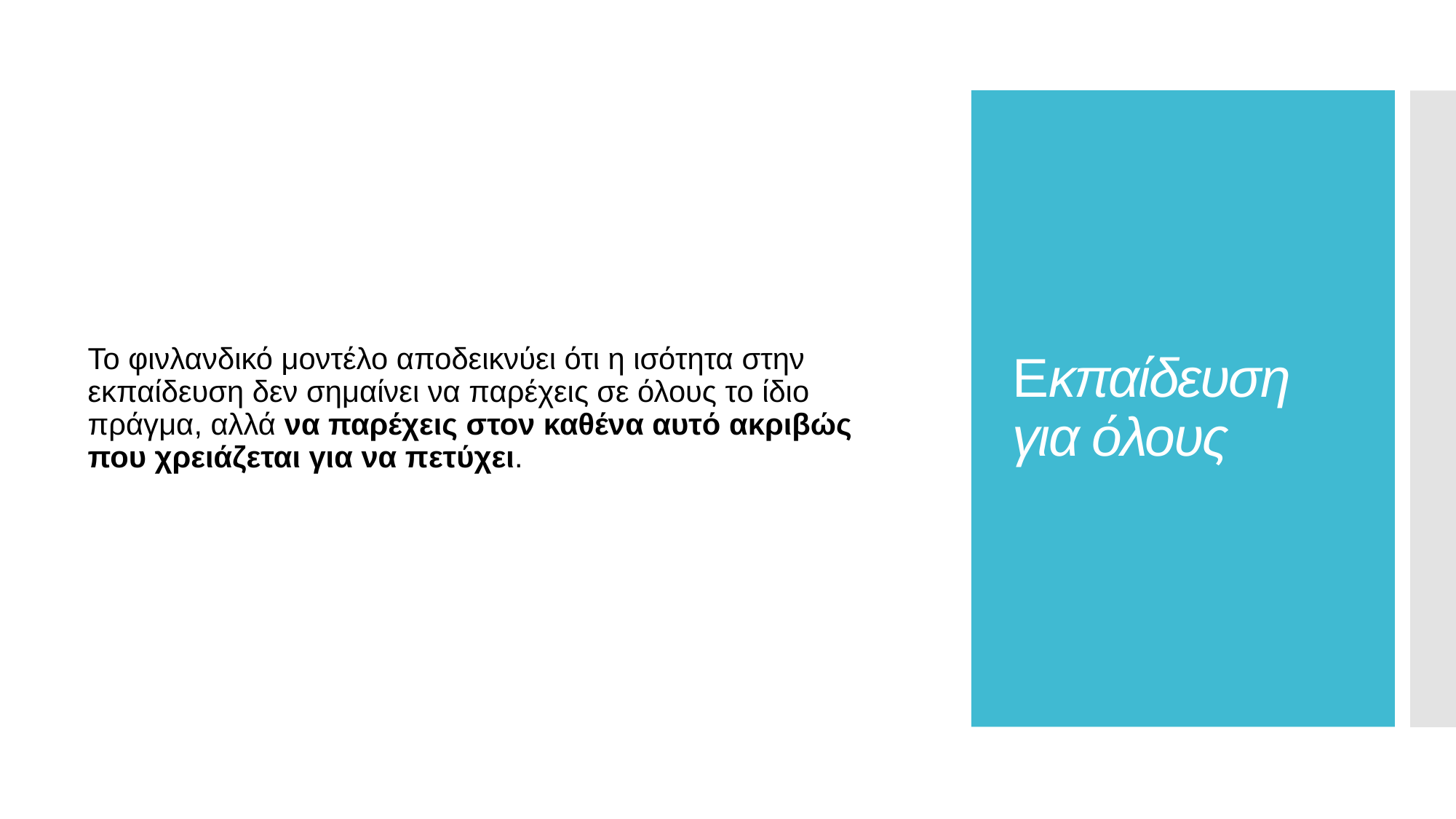

Το φινλανδικό μοντέλο αποδεικνύει ότι η ισότητα στην εκπαίδευση δεν σημαίνει να παρέχεις σε όλους το ίδιο πράγμα, αλλά να παρέχεις στον καθένα αυτό ακριβώς που χρειάζεται για να πετύχει.
# Εκπαίδευση για όλους